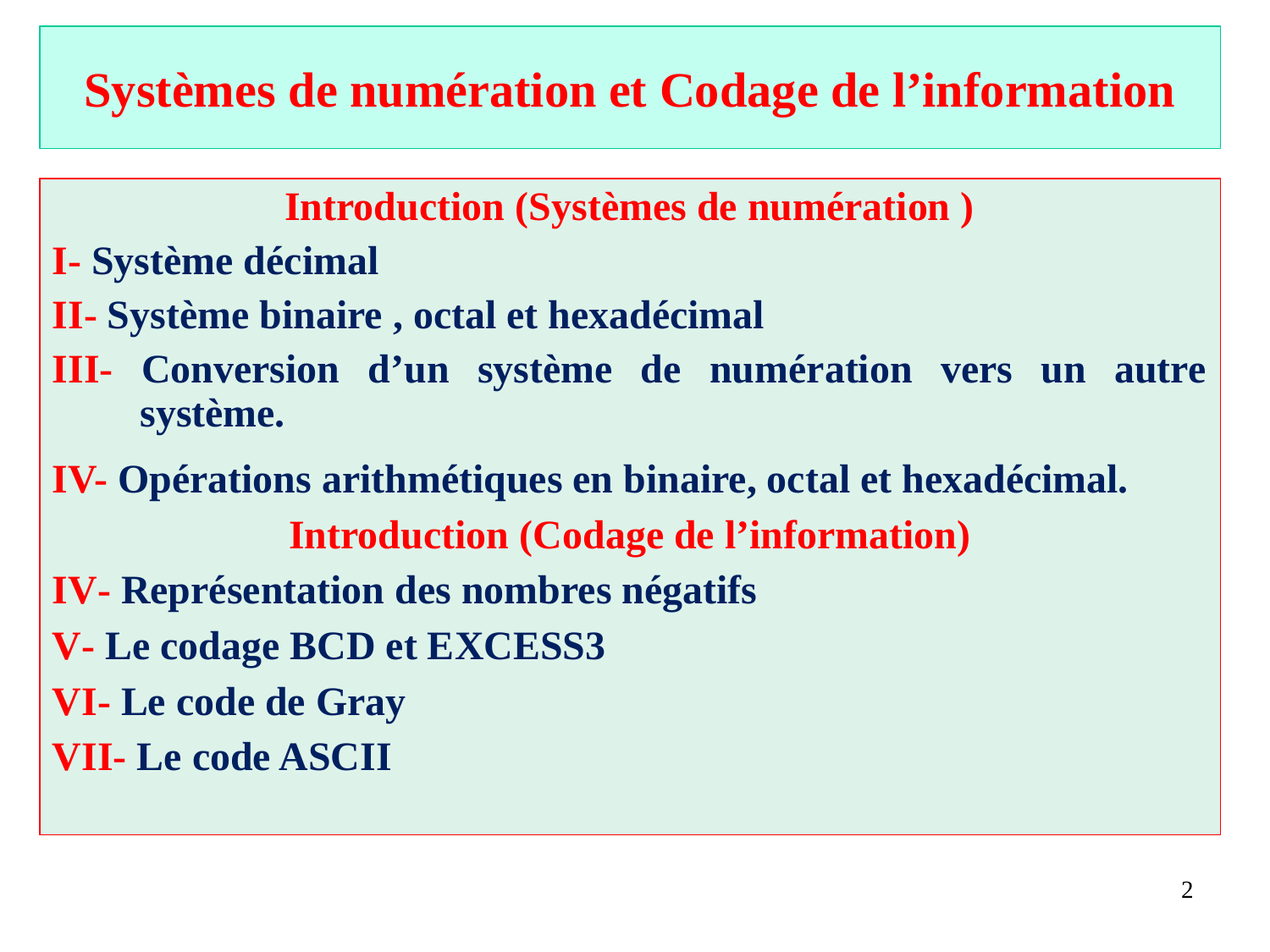

Systèmes de numération et Codage de l’information
Introduction (Systèmes de numération )
I- Système décimal
II- Système binaire , octal et hexadécimal
III- Conversion d’un système de numération vers un autre système.
IV- Opérations arithmétiques en binaire, octal et hexadécimal.
Introduction (Codage de l’information)
IV- Représentation des nombres négatifs
V- Le codage BCD et EXCESS3
VI- Le code de Gray
VII- Le code ASCII

2